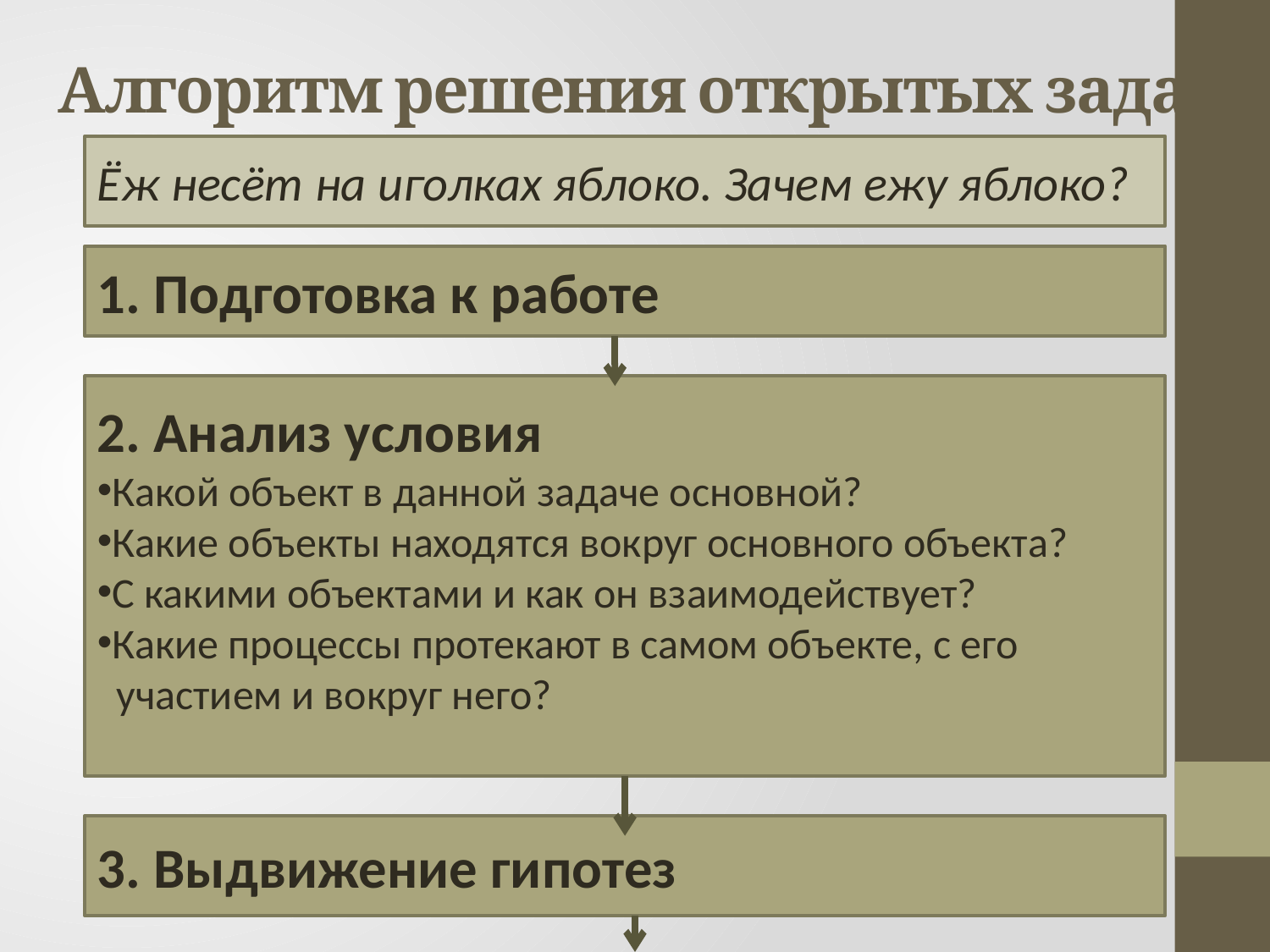

# Алгоритм решения открытых задач
Ёж несёт на иголках яблоко. Зачем ежу яблоко?

1. Подготовка к работе
2. Анализ условия
Какой объект в данной задаче основной?
Какие объекты находятся вокруг основного объекта?
С какими объектами и как он взаимодействует?
Какие процессы протекают в самом объекте, с его
  участием и вокруг него?

3. Выдвижение гипотез